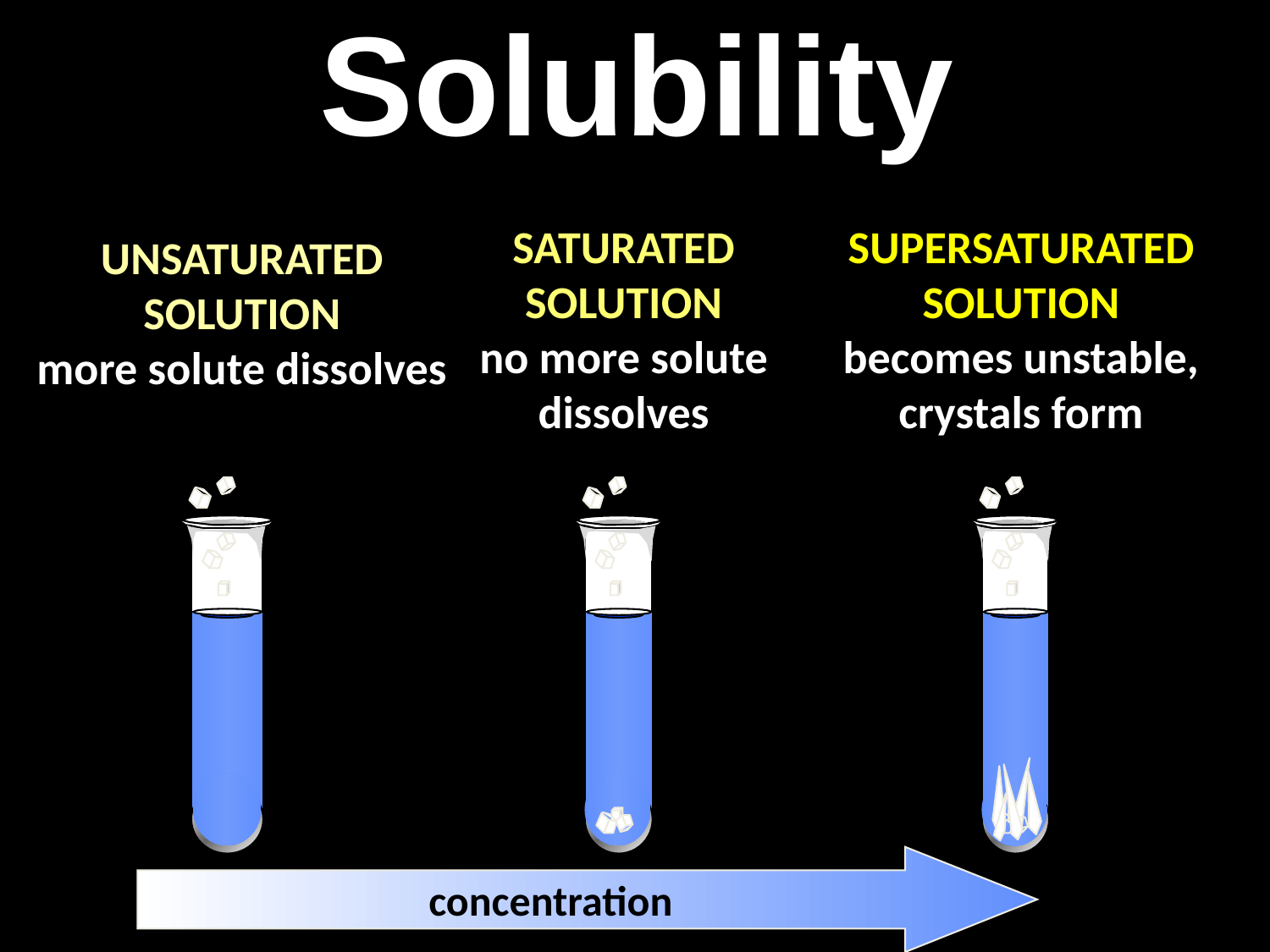

Solubility
SATURATED SOLUTION
no more solute dissolves

SUPERSATURATED SOLUTION
becomes unstable, crystals form
UNSATURATED SOLUTION
more solute dissolves

concentration